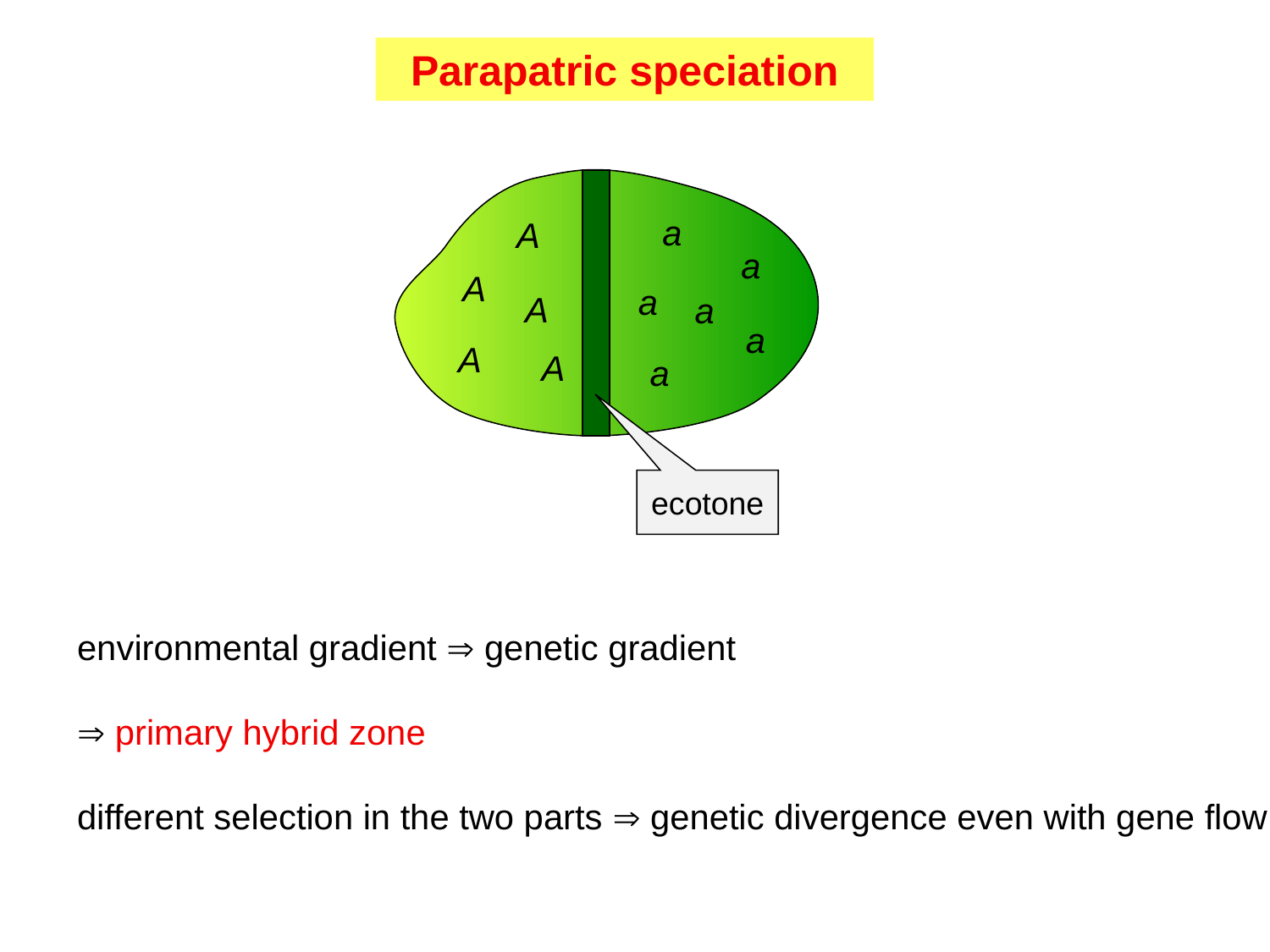

Parapatric speciation

a
A
a
A
a
A
a
a
A
A
a
ecotone
environmental gradient ⇒ genetic gradient
⇒ primary hybrid zone
different selection in the two parts ⇒ genetic divergence even with gene flow